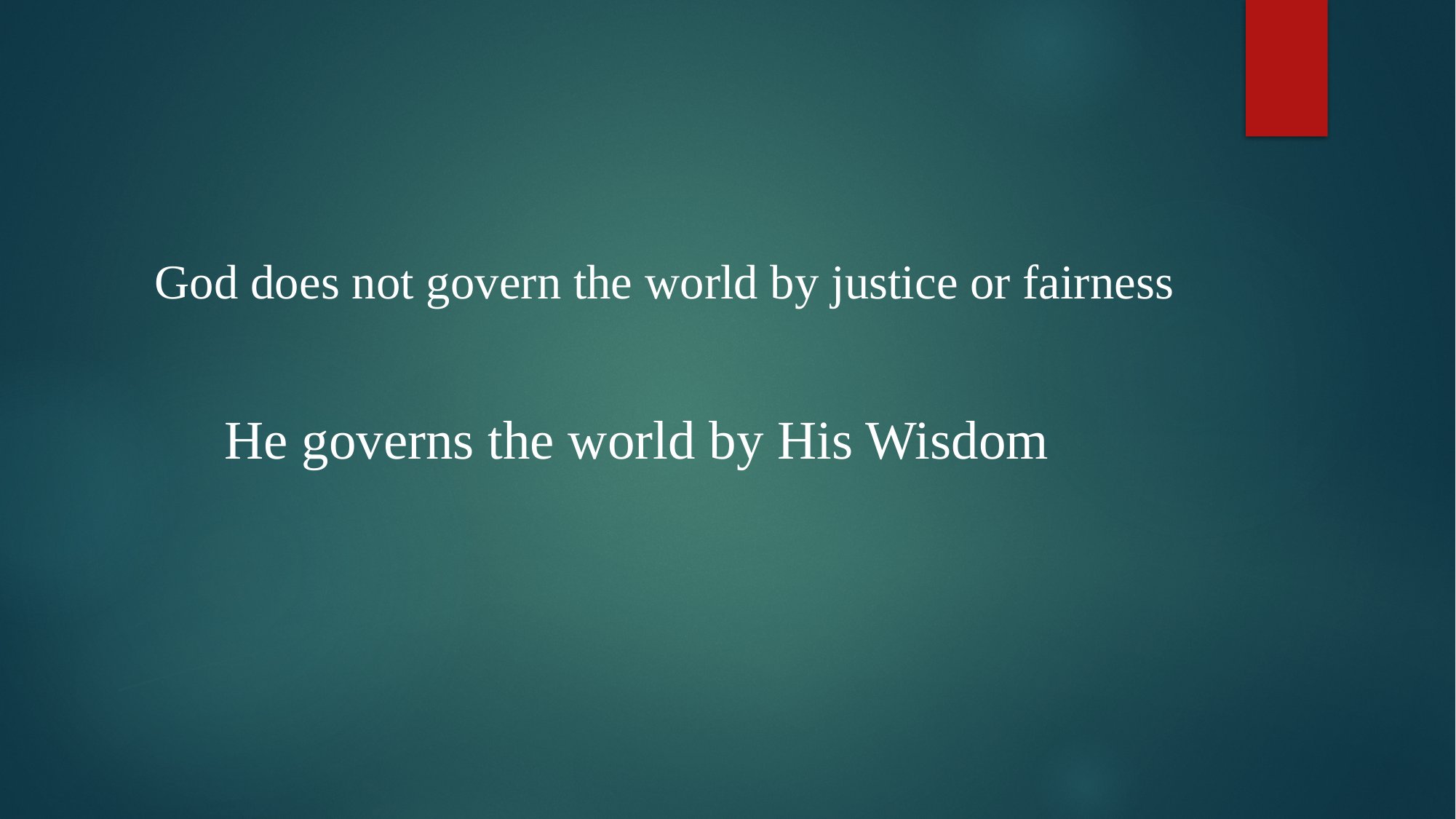

#
 God does not govern the world by justice or fairness

      He governs the world by His Wisdom